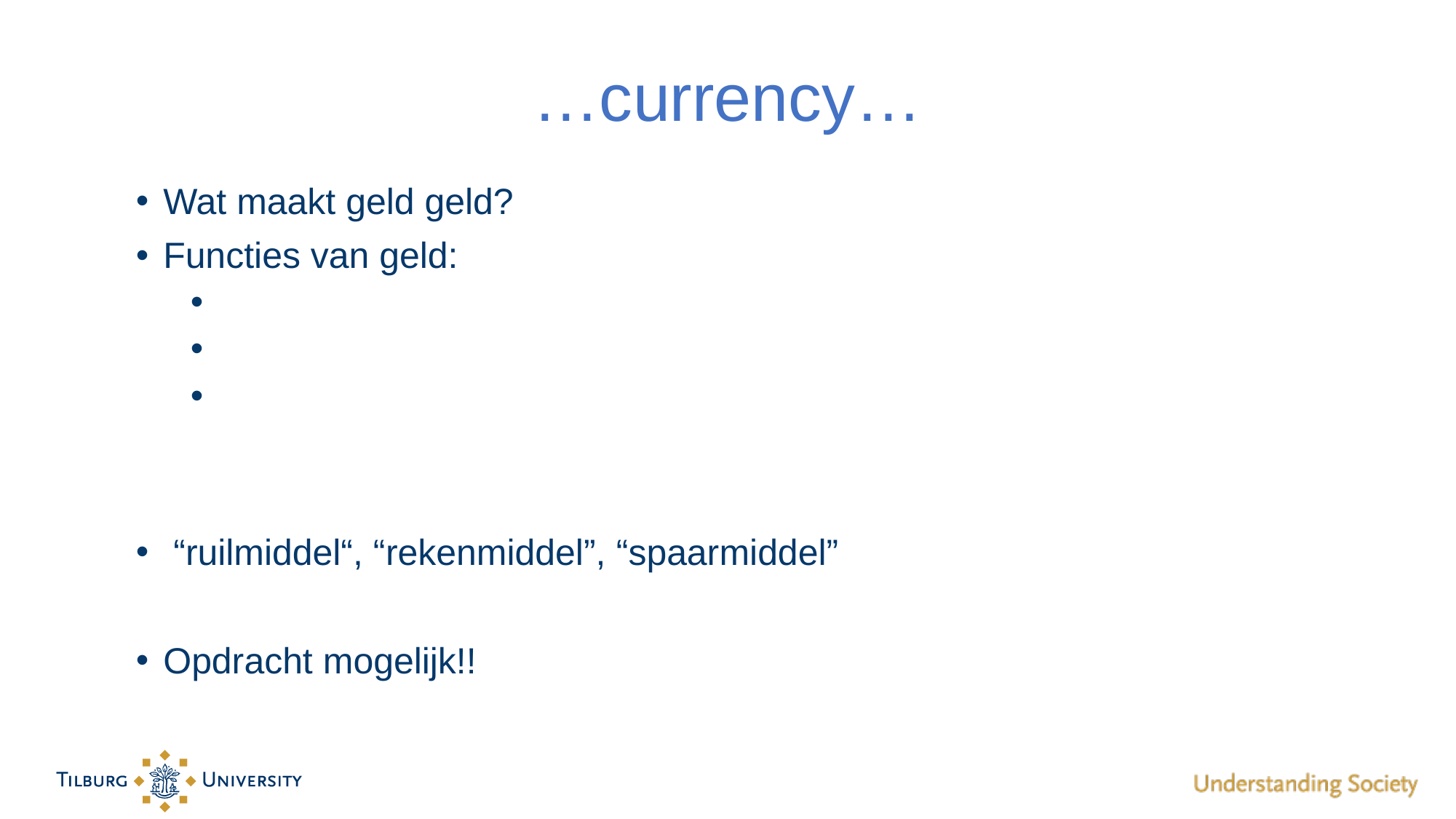

# …currency…

Wat maakt geld geld?
Functies van geld:

 “ruilmiddel“, “rekenmiddel”, “spaarmiddel”

Opdracht mogelijk!!